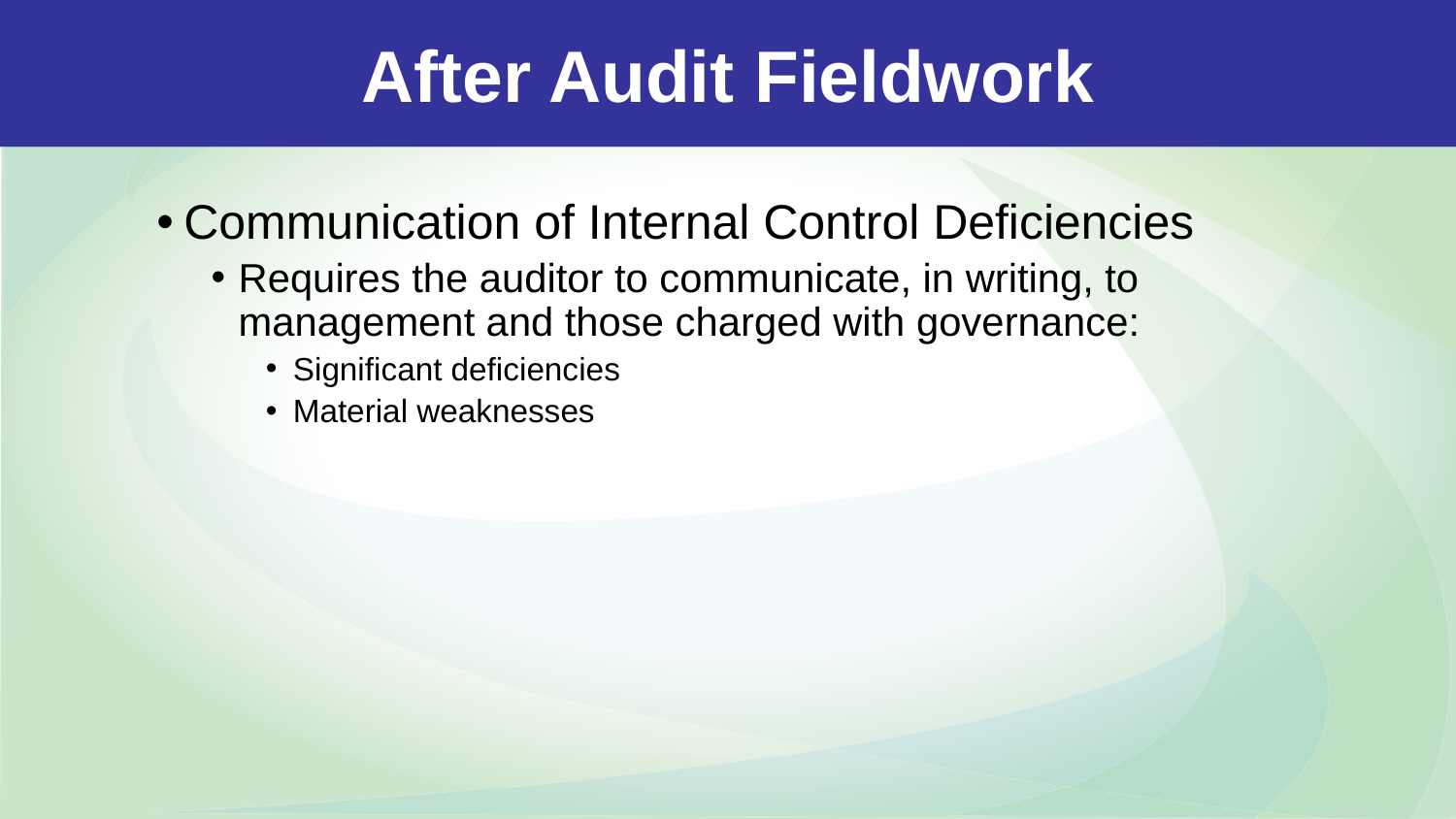

After Audit Fieldwork
Communication of Internal Control Deficiencies
Requires the auditor to communicate, in writing, to management and those charged with governance:
Significant deficiencies
Material weaknesses